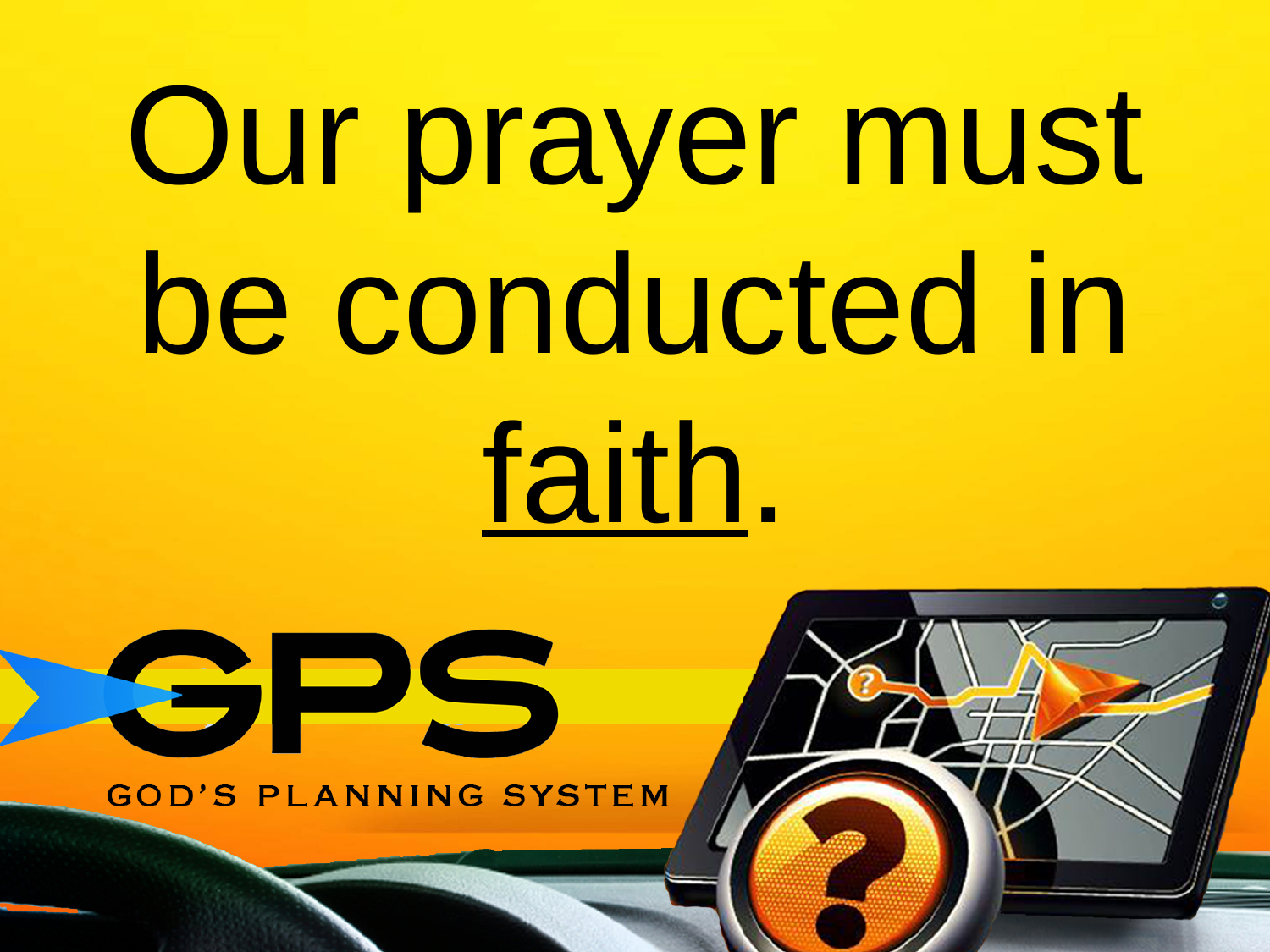

Our prayer must be conducted in faith.